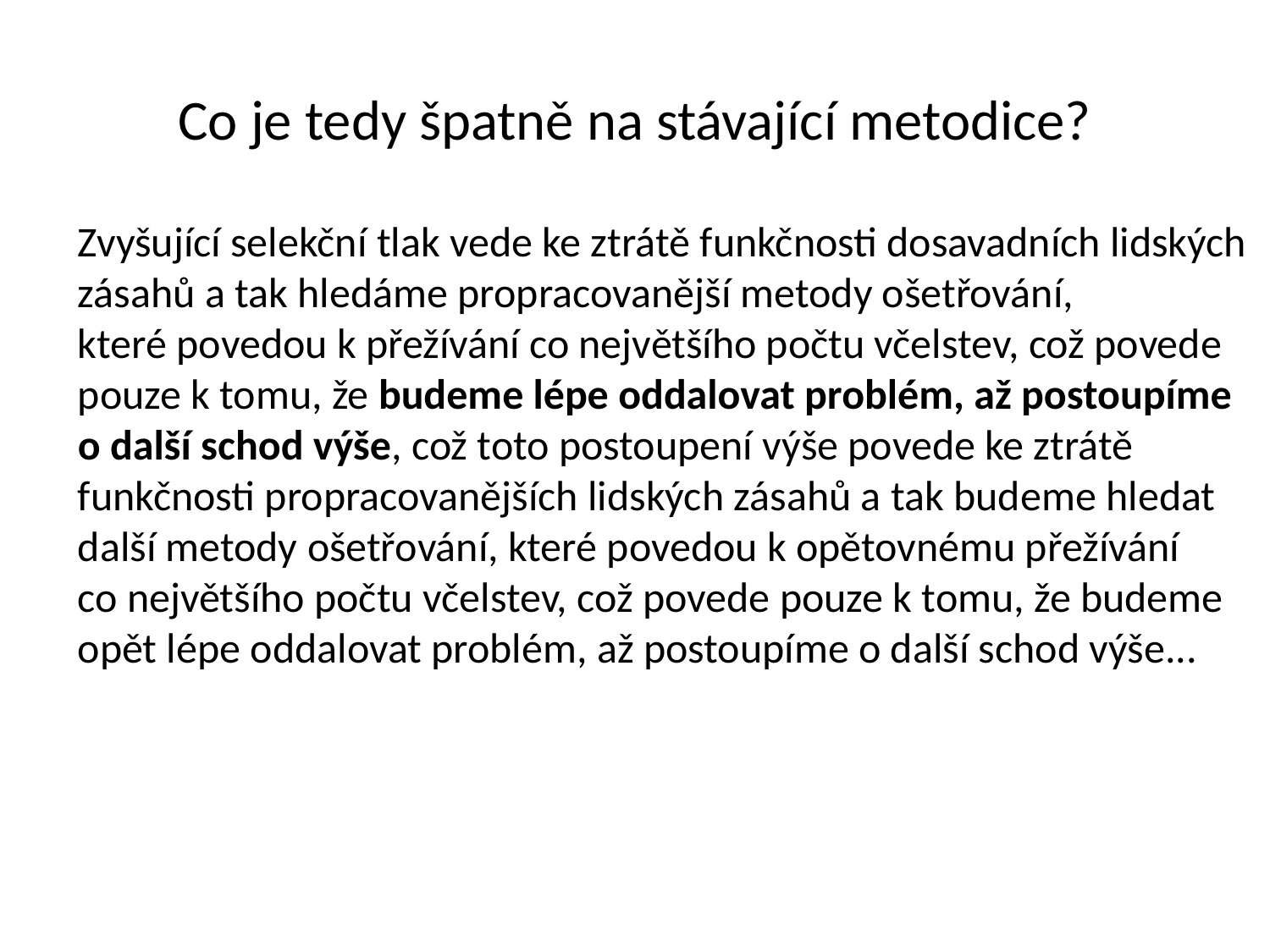

# Co je tedy špatně na stávající metodice?
Zvyšující selekční tlak vede ke ztrátě funkčnosti dosavadních lidských
zásahů a tak hledáme propracovanější metody ošetřování,
které povedou k přežívání co největšího počtu včelstev, což povede
pouze k tomu, že budeme lépe oddalovat problém, až postoupíme
o další schod výše, což toto postoupení výše povede ke ztrátě
funkčnosti propracovanějších lidských zásahů a tak budeme hledat
další metody ošetřování, které povedou k opětovnému přežívání
co největšího počtu včelstev, což povede pouze k tomu, že budeme
opět lépe oddalovat problém, až postoupíme o další schod výše...